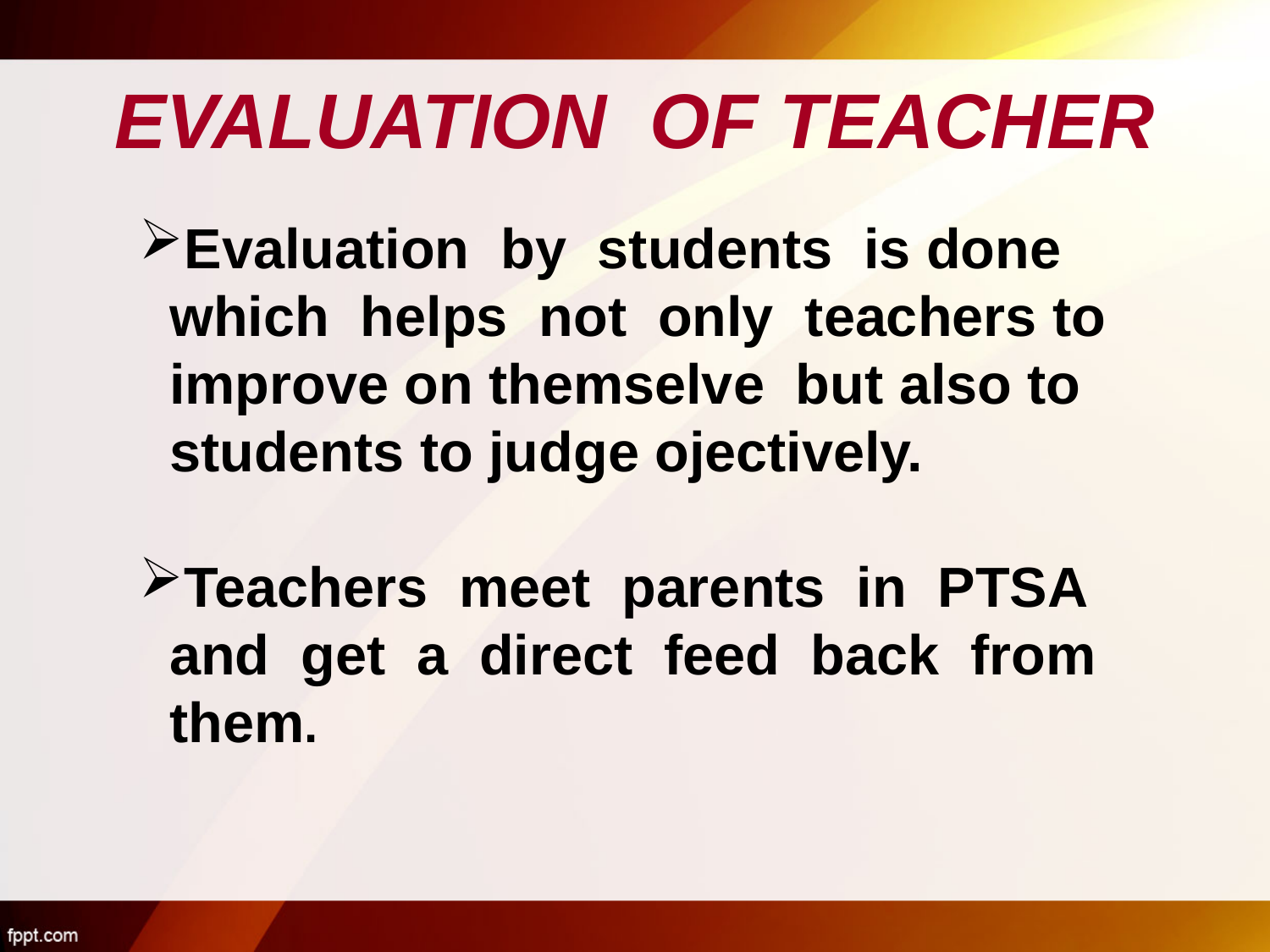

# EVALUATION  OF TEACHER
Evaluation  by  students  is done which  helps  not  only  teachers to improve on themselve  but also to  students to judge ojectively.

Teachers  meet  parents  in  PTSA  and  get  a  direct  feed  back  from  them.